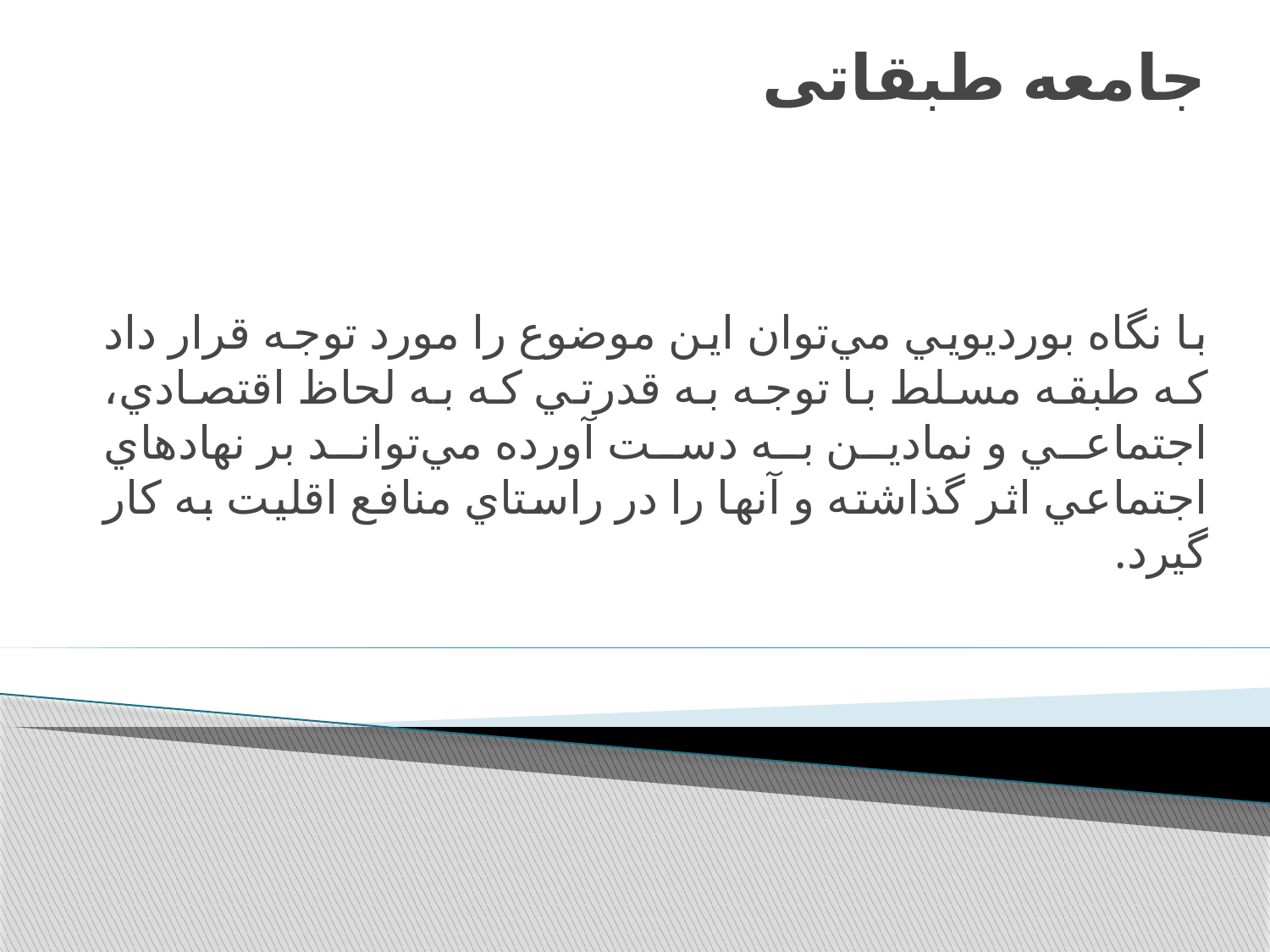

# جامعه طبقاتی
با نگاه بورديويي مي‌توان اين موضوع را مورد توجه قرار داد كه طبقه مسلط با توجه به قدرتي كه به لحاظ اقتصادي، اجتماعي و نمادين به دست آورده مي‌تواند بر نهادهاي اجتماعي اثر گذاشته و آنها را در راستاي منافع اقليت به كار گيرد.